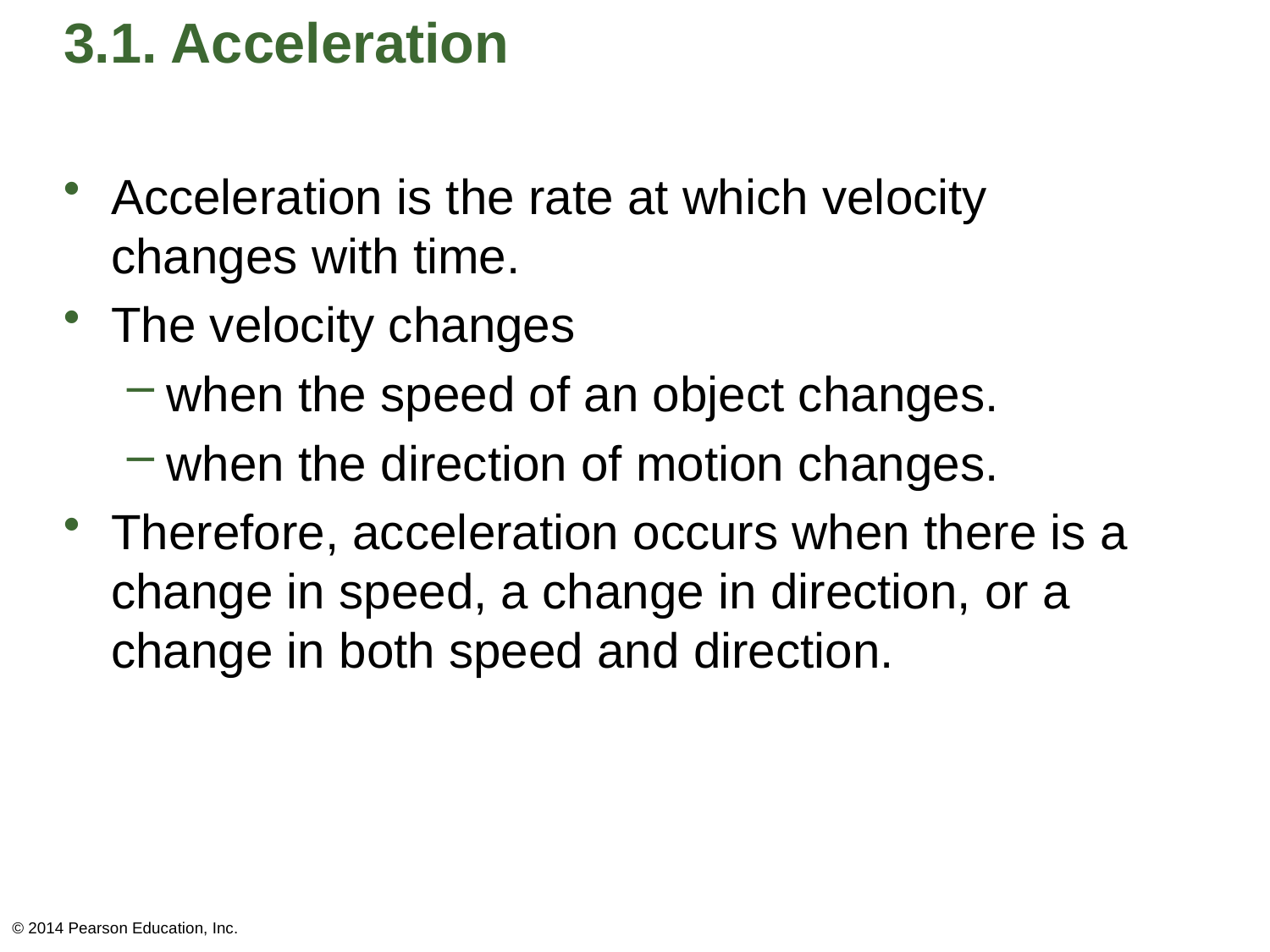

# 3.1. Acceleration
Acceleration is the rate at which velocity changes with time.
The velocity changes
when the speed of an object changes.
when the direction of motion changes.
Therefore, acceleration occurs when there is a change in speed, a change in direction, or a change in both speed and direction.
© 2014 Pearson Education, Inc.